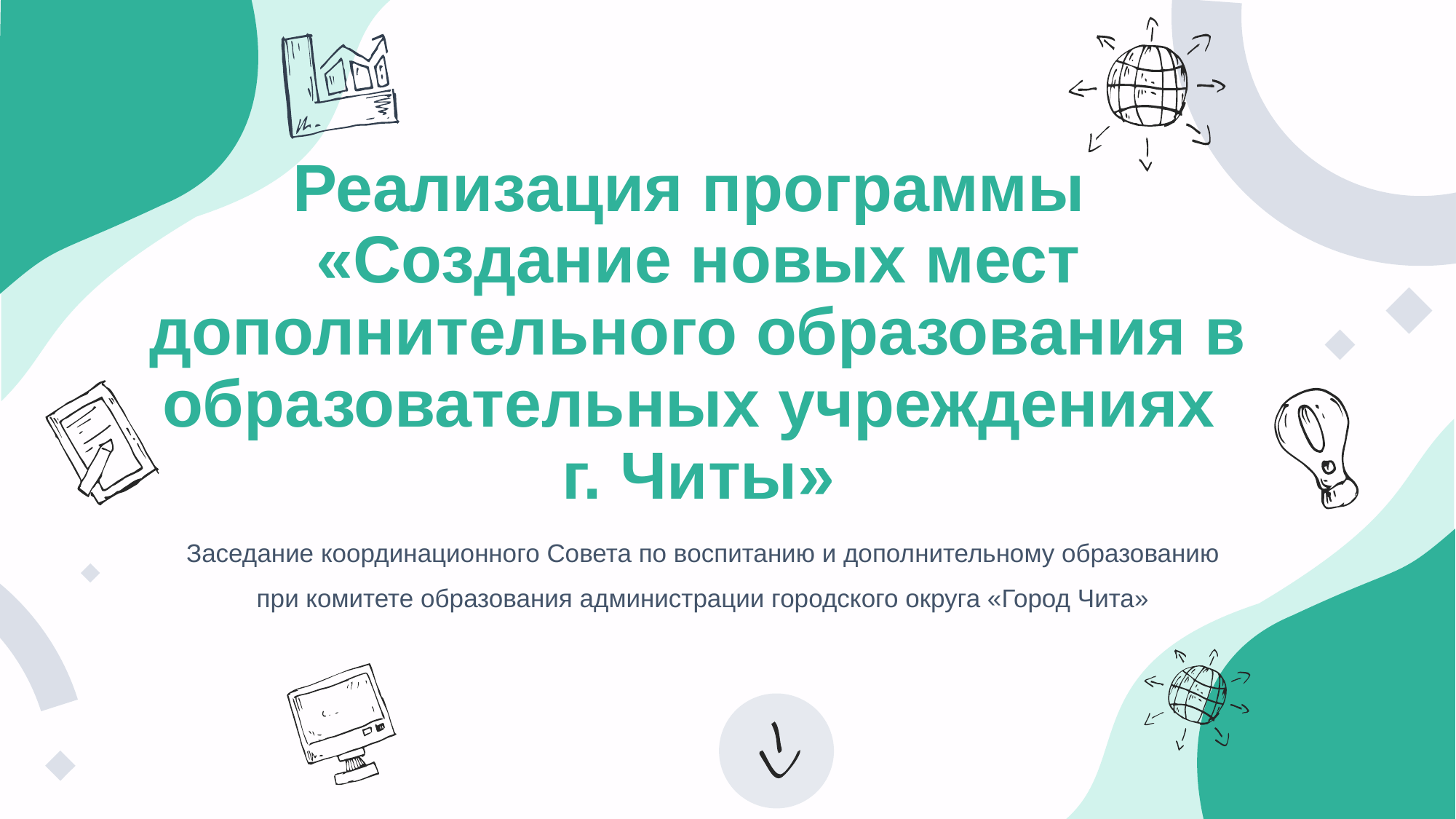

# Реализация программы «Создание новых мест дополнительного образования в образовательных учреждениях г. Читы»

Заседание координационного Совета по воспитанию и дополнительному образованию при комитете образования администрации городского округа «Город Чита»